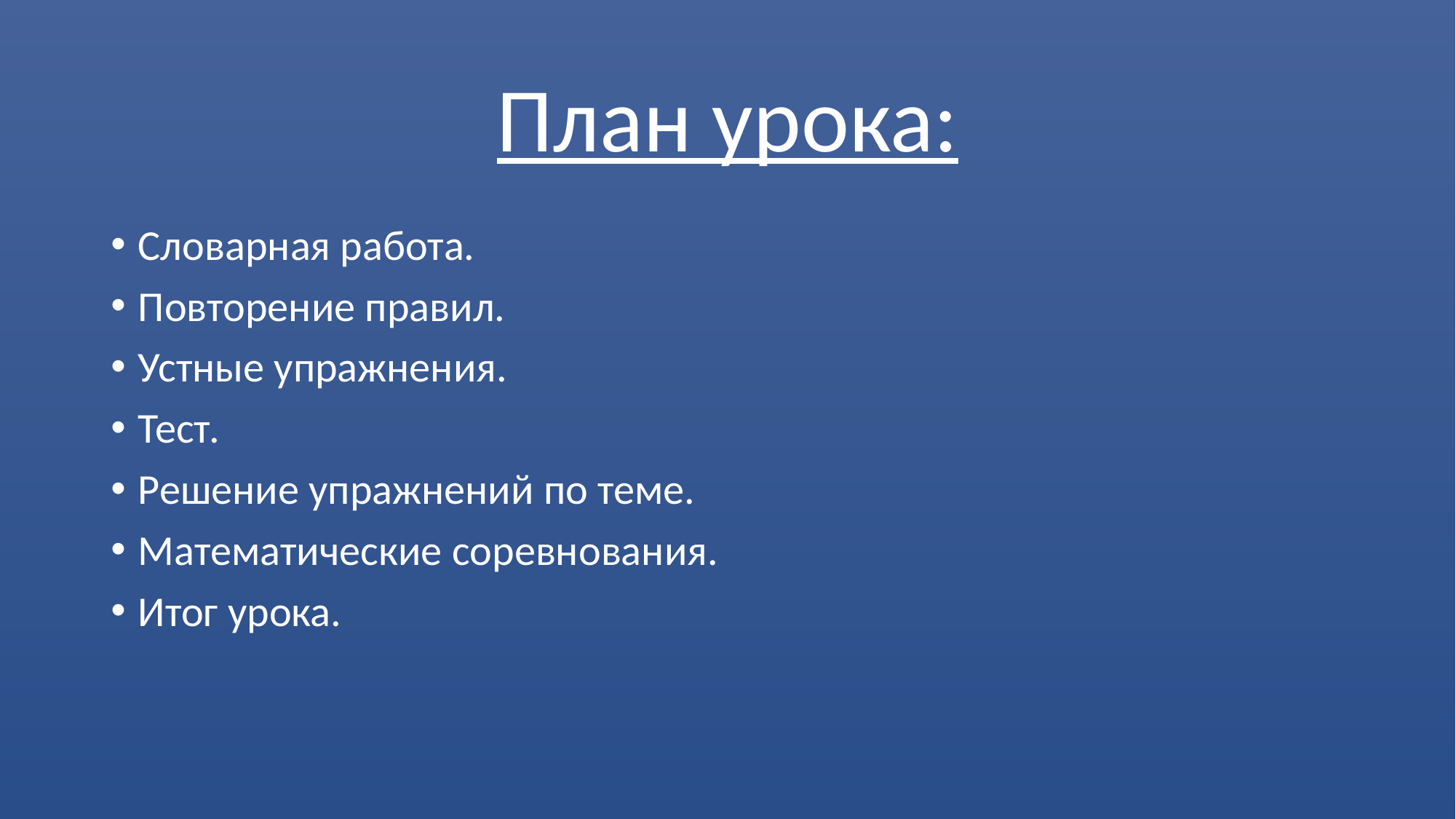

# План урока:
Словарная работа.
Повторение правил.
Устные упражнения.
Тест.
Решение упражнений по теме.
Математические соревнования.
Итог урока.